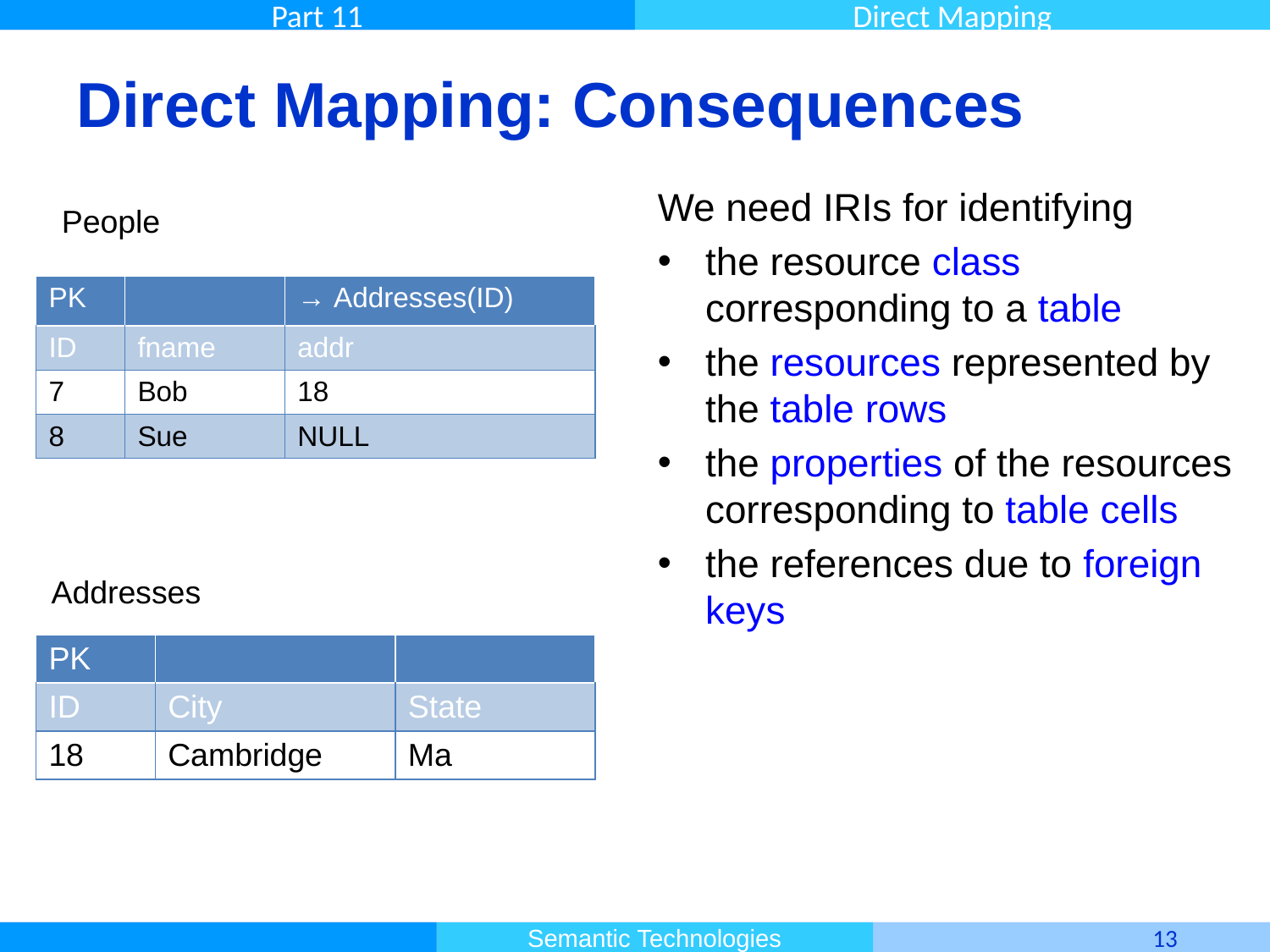

# Direct Mapping: Consequences
We need IRIs for identifying
the resource class corresponding to a table
the resources represented by the table rows
the properties of the resources corresponding to table cells
the references due to foreign keys

People
| PK |  | → Addresses(ID) |
| --- | --- | --- |
| ID | fname | addr |
| 7 | Bob | 18 |
| 8 | Sue | NULL |
Addresses
| PK |  |  |
| --- | --- | --- |
| ID | City | State |
| 18 | Cambridge | Ma |